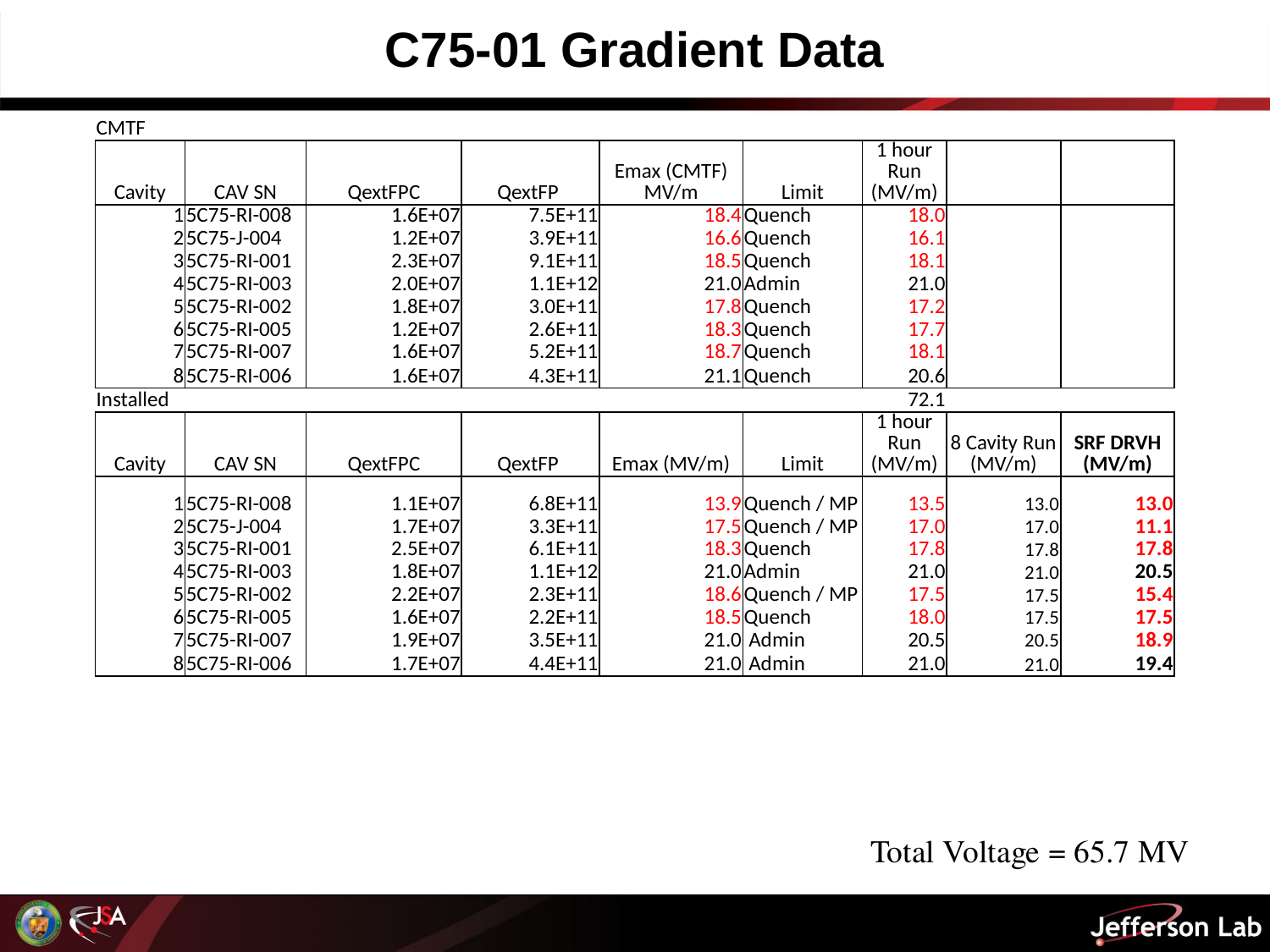

# C75-01 Gradient Data
| CMTF |  |  |  |  |  |  |  |  |
| --- | --- | --- | --- | --- | --- | --- | --- | --- |
| Cavity | CAV SN | QextFPC | QextFP | Emax (CMTF) MV/m | Limit | 1 hour Run (MV/m) |  |  |
| 1 | 5C75-RI-008 | 1.6E+07 | 7.5E+11 | 18.4 | Quench | 18.0 |  |  |
| 2 | 5C75-J-004 | 1.2E+07 | 3.9E+11 | 16.6 | Quench | 16.1 |  |  |
| 3 | 5C75-RI-001 | 2.3E+07 | 9.1E+11 | 18.5 | Quench | 18.1 |  |  |
| 4 | 5C75-RI-003 | 2.0E+07 | 1.1E+12 | 21.0 | Admin | 21.0 |  |  |
| 5 | 5C75-RI-002 | 1.8E+07 | 3.0E+11 | 17.8 | Quench | 17.2 |  |  |
| 6 | 5C75-RI-005 | 1.2E+07 | 2.6E+11 | 18.3 | Quench | 17.7 |  |  |
| 7 | 5C75-RI-007 | 1.6E+07 | 5.2E+11 | 18.7 | Quench | 18.1 |  |  |
| 8 | 5C75-RI-006 | 1.6E+07 | 4.3E+11 | 21.1 | Quench | 20.6 |  |  |
| Installed |  |  |  |  |  | 72.1 |  |  |
| Cavity | CAV SN | QextFPC | QextFP | Emax (MV/m) | Limit | 1 hour Run (MV/m) | 8 Cavity Run (MV/m) | SRF DRVH (MV/m) |
| 1 | 5C75-RI-008 | 1.1E+07 | 6.8E+11 | 13.9 | Quench / MP | 13.5 | 13.0 | 13.0 |
| 2 | 5C75-J-004 | 1.7E+07 | 3.3E+11 | 17.5 | Quench / MP | 17.0 | 17.0 | 11.1 |
| 3 | 5C75-RI-001 | 2.5E+07 | 6.1E+11 | 18.3 | Quench | 17.8 | 17.8 | 17.8 |
| 4 | 5C75-RI-003 | 1.8E+07 | 1.1E+12 | 21.0 | Admin | 21.0 | 21.0 | 20.5 |
| 5 | 5C75-RI-002 | 2.2E+07 | 2.3E+11 | 18.6 | Quench / MP | 17.5 | 17.5 | 15.4 |
| 6 | 5C75-RI-005 | 1.6E+07 | 2.2E+11 | 18.5 | Quench | 18.0 | 17.5 | 17.5 |
| 7 | 5C75-RI-007 | 1.9E+07 | 3.5E+11 | 21.0 | Admin | 20.5 | 20.5 | 18.9 |
| 8 | 5C75-RI-006 | 1.7E+07 | 4.4E+11 | 21.0 | Admin | 21.0 | 21.0 | 19.4 |
Total Voltage = 65.7 MV